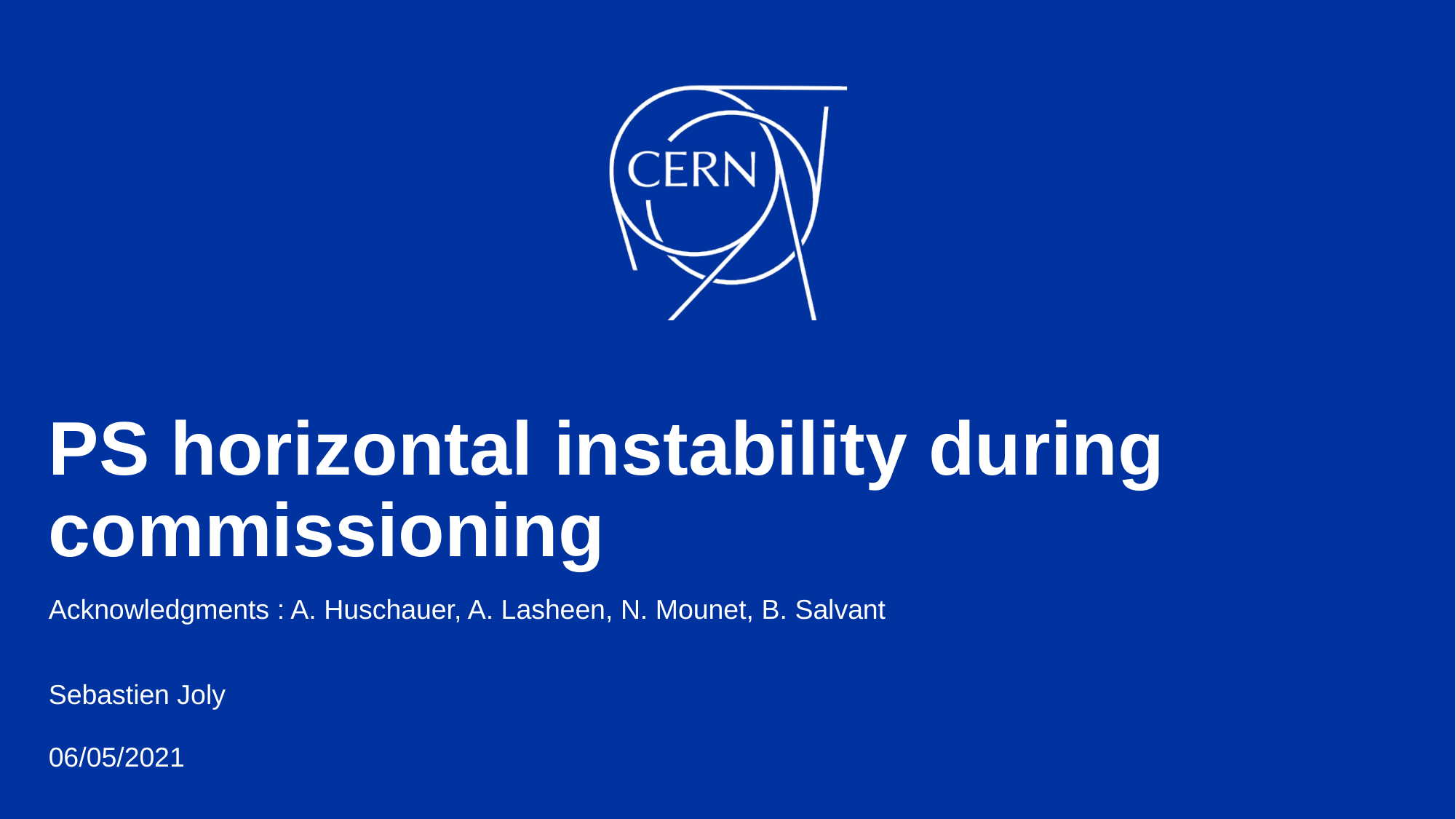

# PS horizontal instability during commissioning
Acknowledgments : A. Huschauer, A. Lasheen, N. Mounet, B. Salvant
Sebastien Joly
06/05/2021